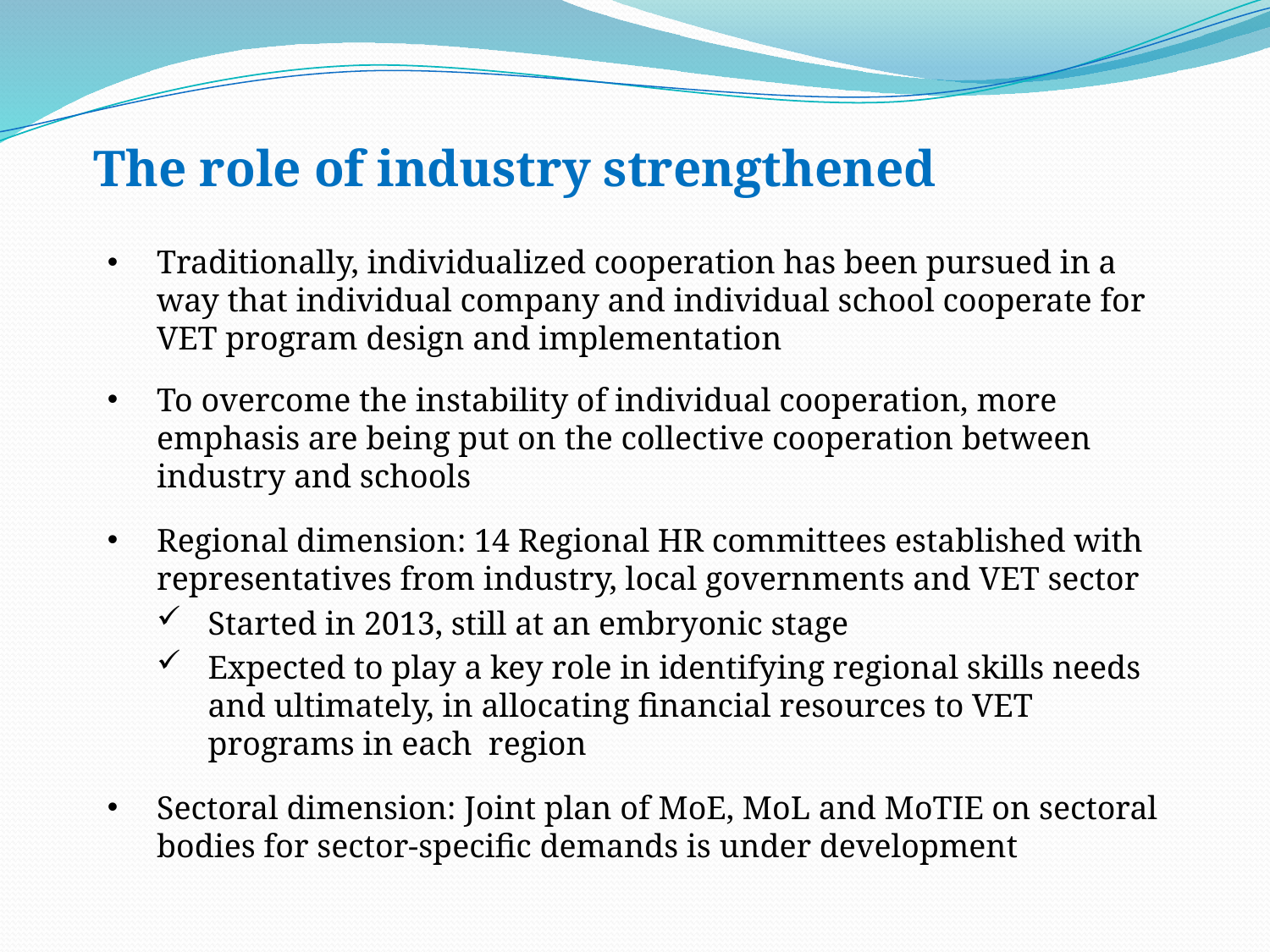

# The role of industry strengthened
Traditionally, individualized cooperation has been pursued in a way that individual company and individual school cooperate for VET program design and implementation

To overcome the instability of individual cooperation, more emphasis are being put on the collective cooperation between industry and schools

Regional dimension: 14 Regional HR committees established with representatives from industry, local governments and VET sector
Started in 2013, still at an embryonic stage
Expected to play a key role in identifying regional skills needs and ultimately, in allocating financial resources to VET programs in each  region

Sectoral dimension: Joint plan of MoE, MoL and MoTIE on sectoral bodies for sector-specific demands is under development